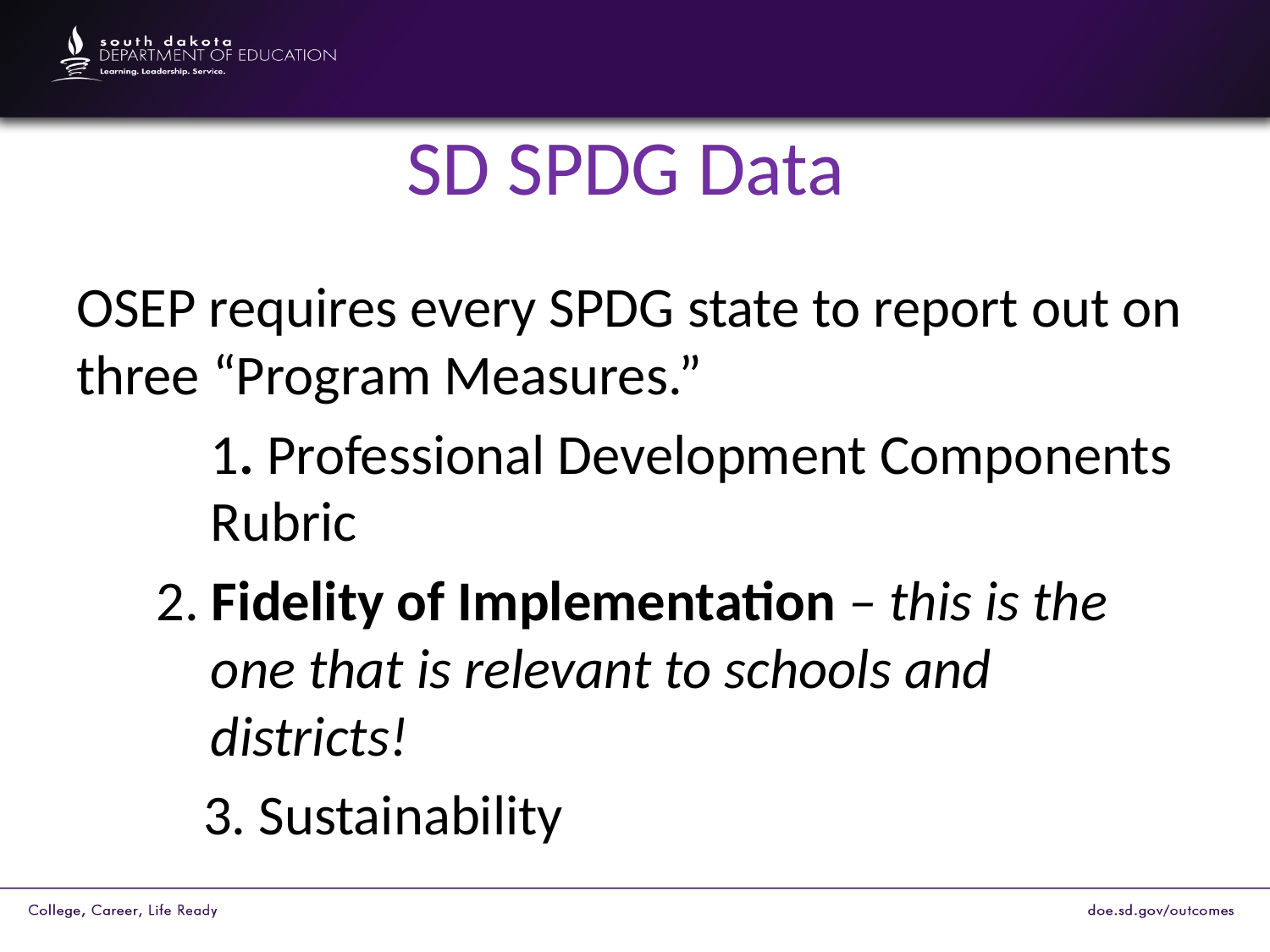

# SD SPDG Data
OSEP requires every SPDG state to report out on three “Program Measures.”
	1. Professional Development Components Rubric
2. Fidelity of Implementation – this is the one that is relevant to schools and districts!
	3. Sustainability